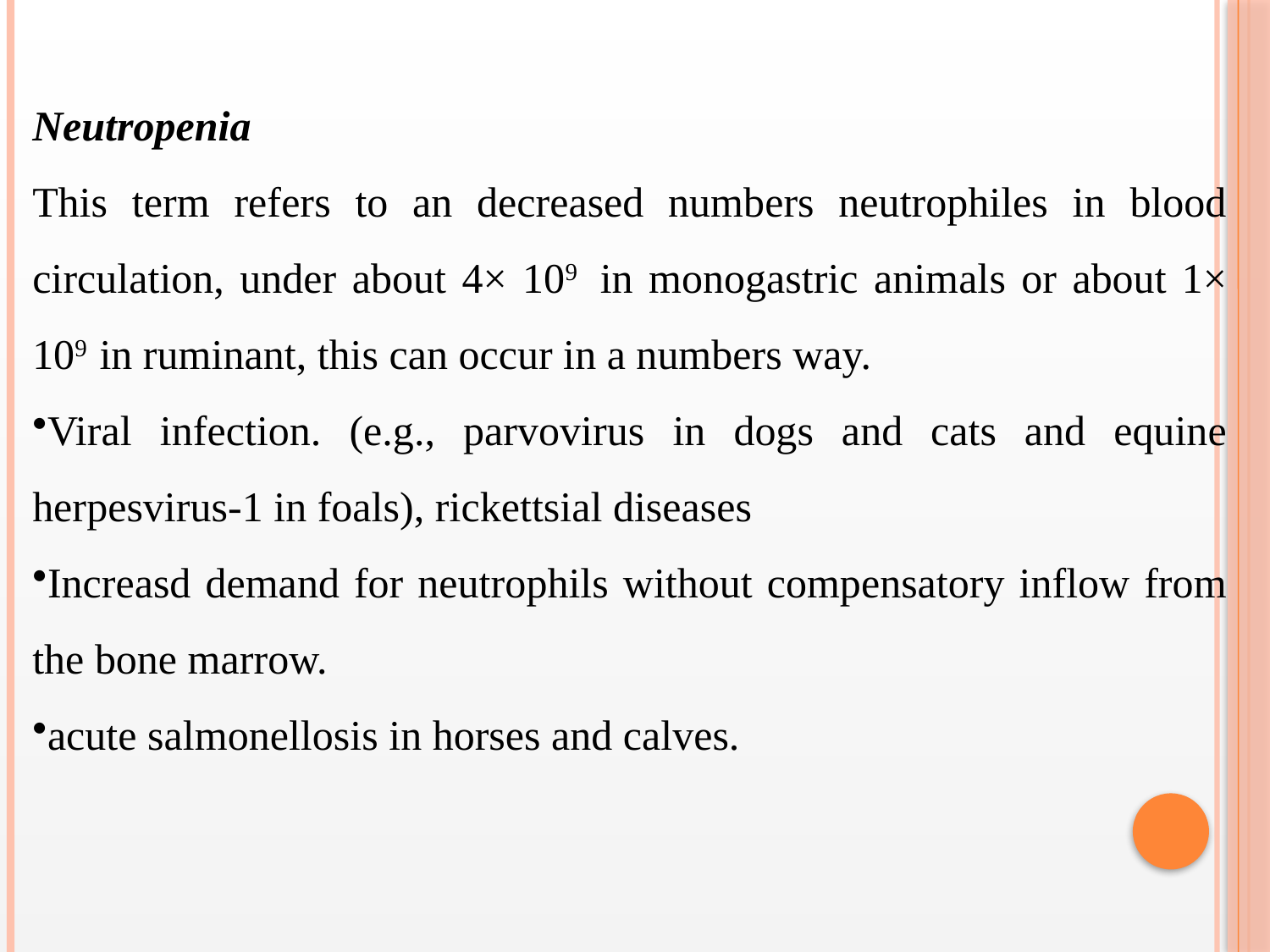

Neutropenia
This term refers to an decreased numbers neutrophiles in blood circulation, under about 4× 109  in monogastric animals or about 1× 109  in ruminant, this can occur in a numbers way.
Viral infection. (e.g., parvovirus in dogs and cats and equine herpesvirus-1 in foals), rickettsial diseases
Increasd demand for neutrophils without compensatory inflow from the bone marrow.
acute salmonellosis in horses and calves.